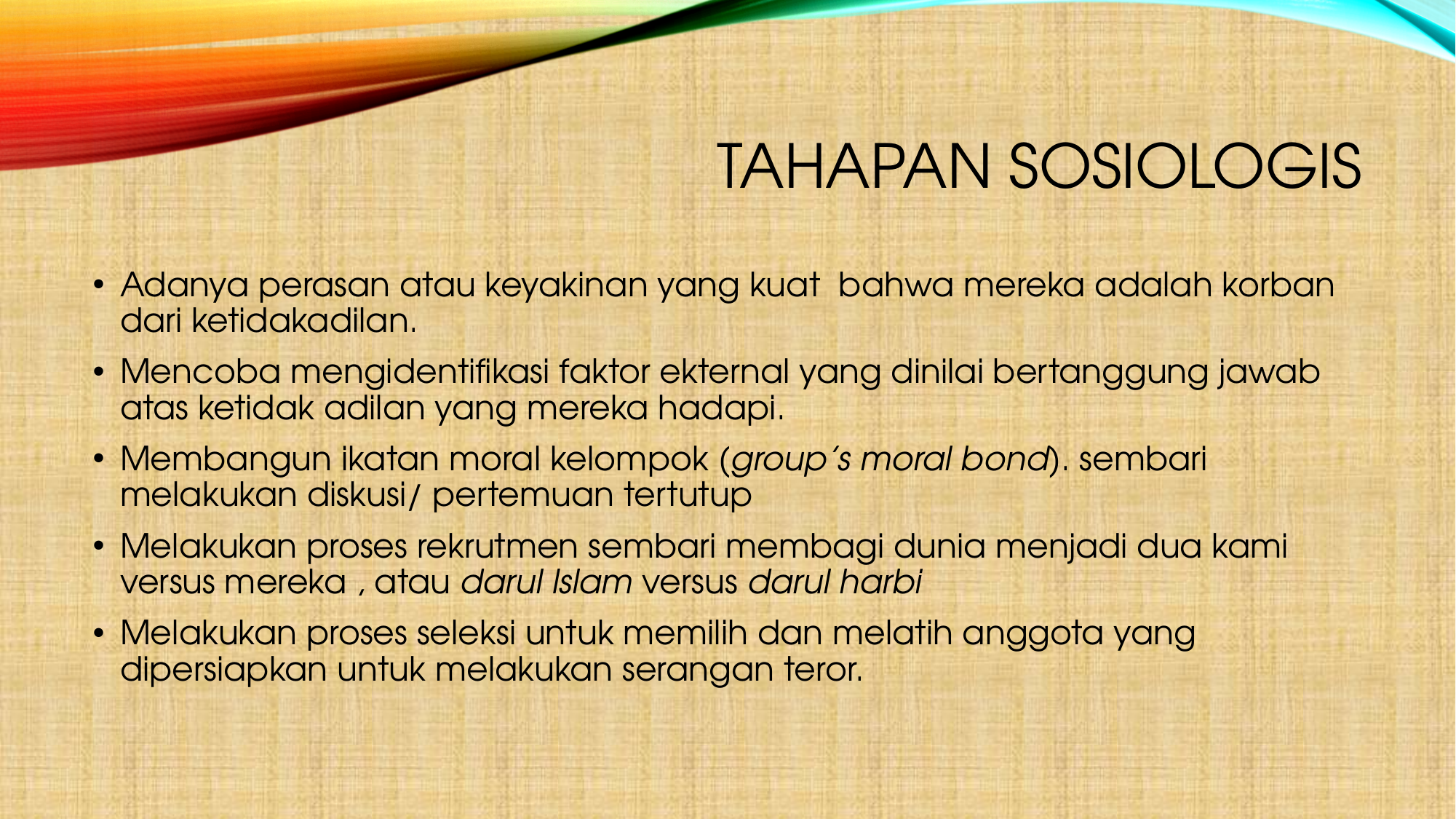

# TAHAPAN SOSIOLOGIS
Adanya perasan atau keyakinan yang kuat  bahwa mereka adalah korban dari ketidakadilan.
Mencoba mengidentifikasi faktor ekternal yang dinilai bertanggung jawab atas ketidak adilan yang mereka hadapi.
Membangun ikatan moral kelompok (group’s moral bond). sembari melakukan diskusi/ pertemuan tertutup
Melakukan proses rekrutmen sembari membagi dunia menjadi dua kami versus mereka , atau darul Islam versus darul harbi
Melakukan proses seleksi untuk memilih dan melatih anggota yang dipersiapkan untuk melakukan serangan teror.